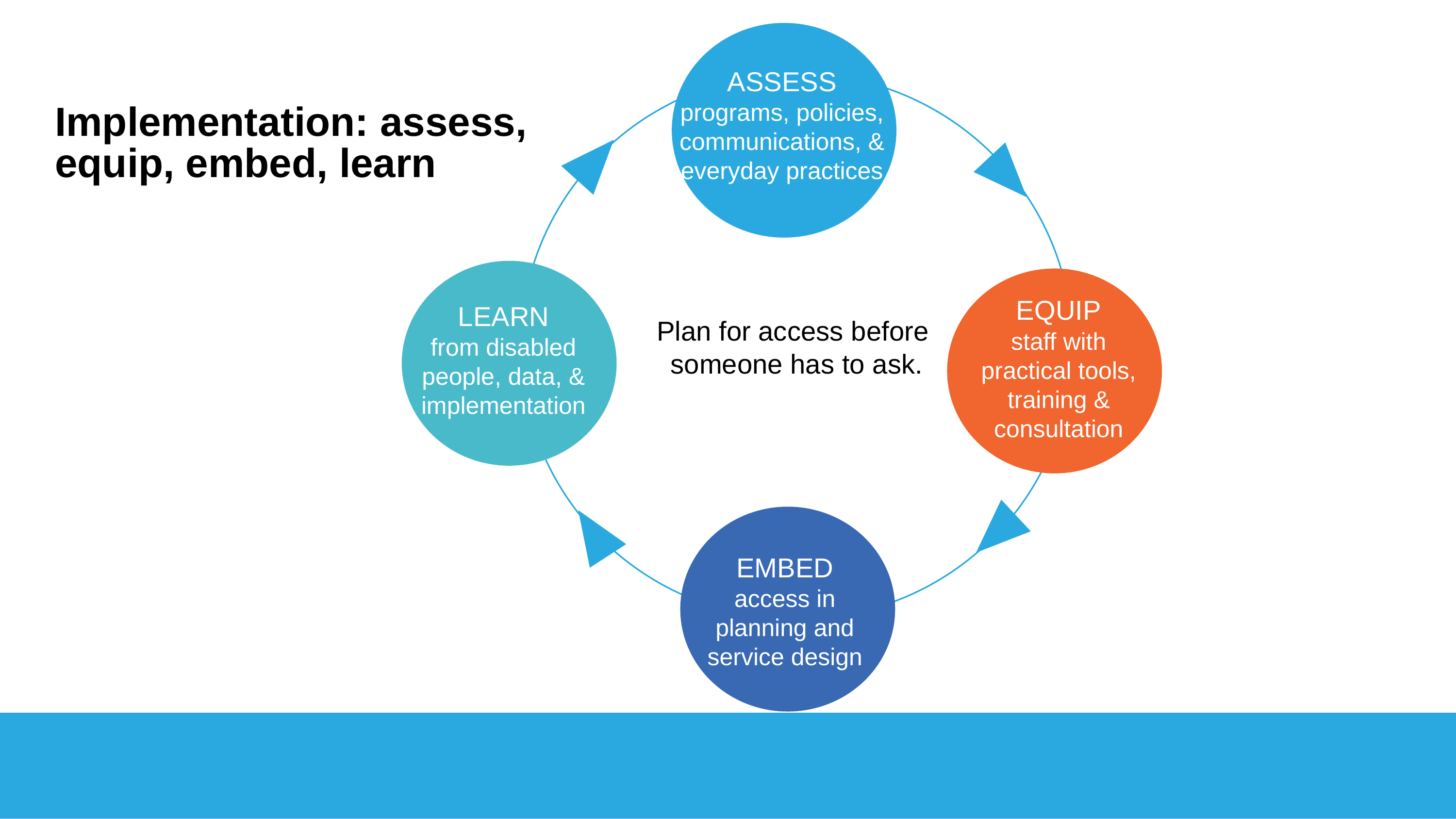

ASSESS
programs, policies, communications, & everyday practices

EQUIP
staff with practical tools, training & consultation
LEARN
from disabled people, data, & implementation

EMBED
access in planning and service design
Plan for access before
someone has to ask.​

# Implementation: assess, equip, embed, learn